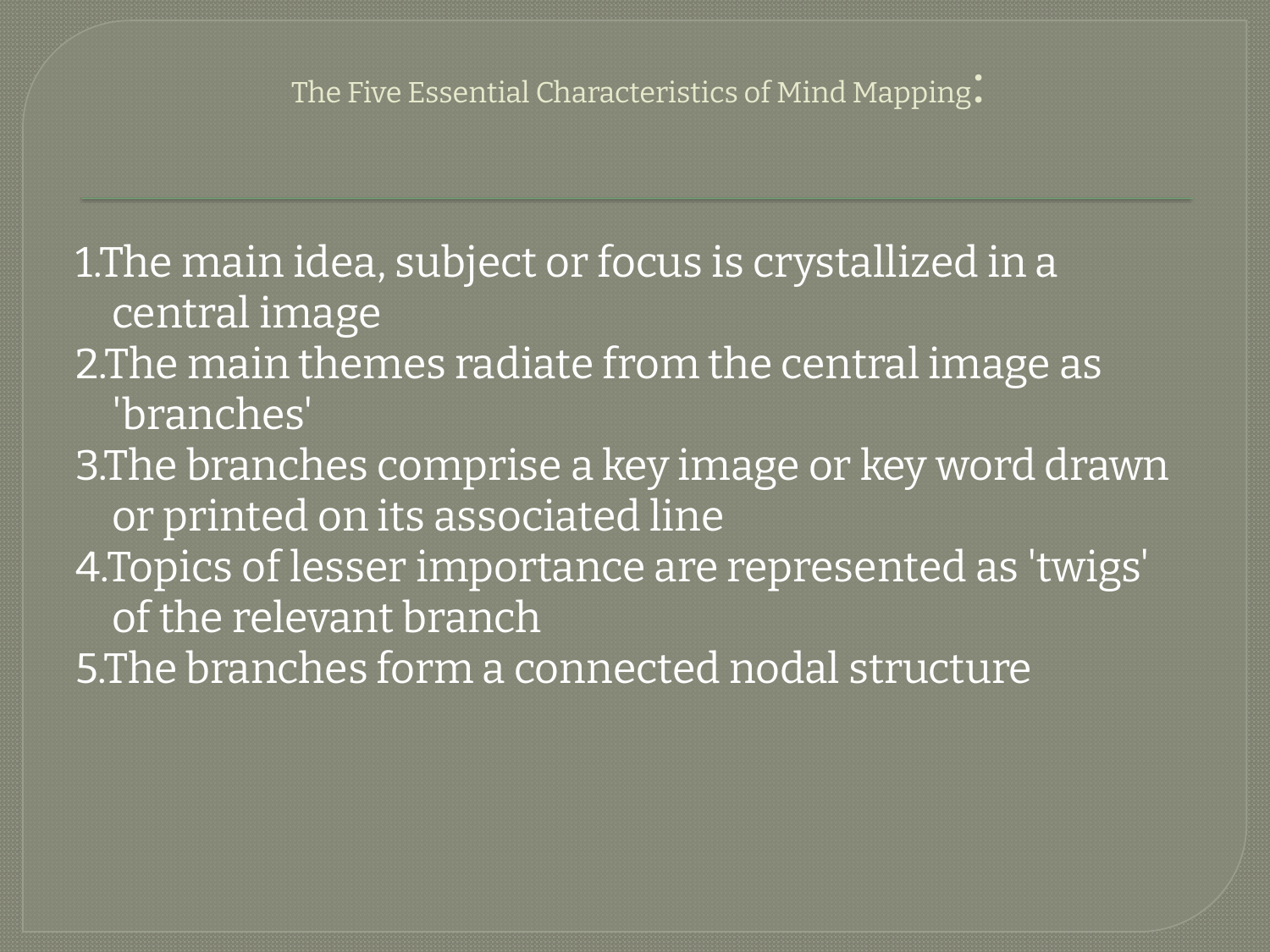

# The Five Essential Characteristics of Mind Mapping:
1.The main idea, subject or focus is crystallized in a central image
2.The main themes radiate from the central image as 'branches'
3.The branches comprise a key image or key word drawn or printed on its associated line
4.Topics of lesser importance are represented as 'twigs' of the relevant branch
5.The branches form a connected nodal structure